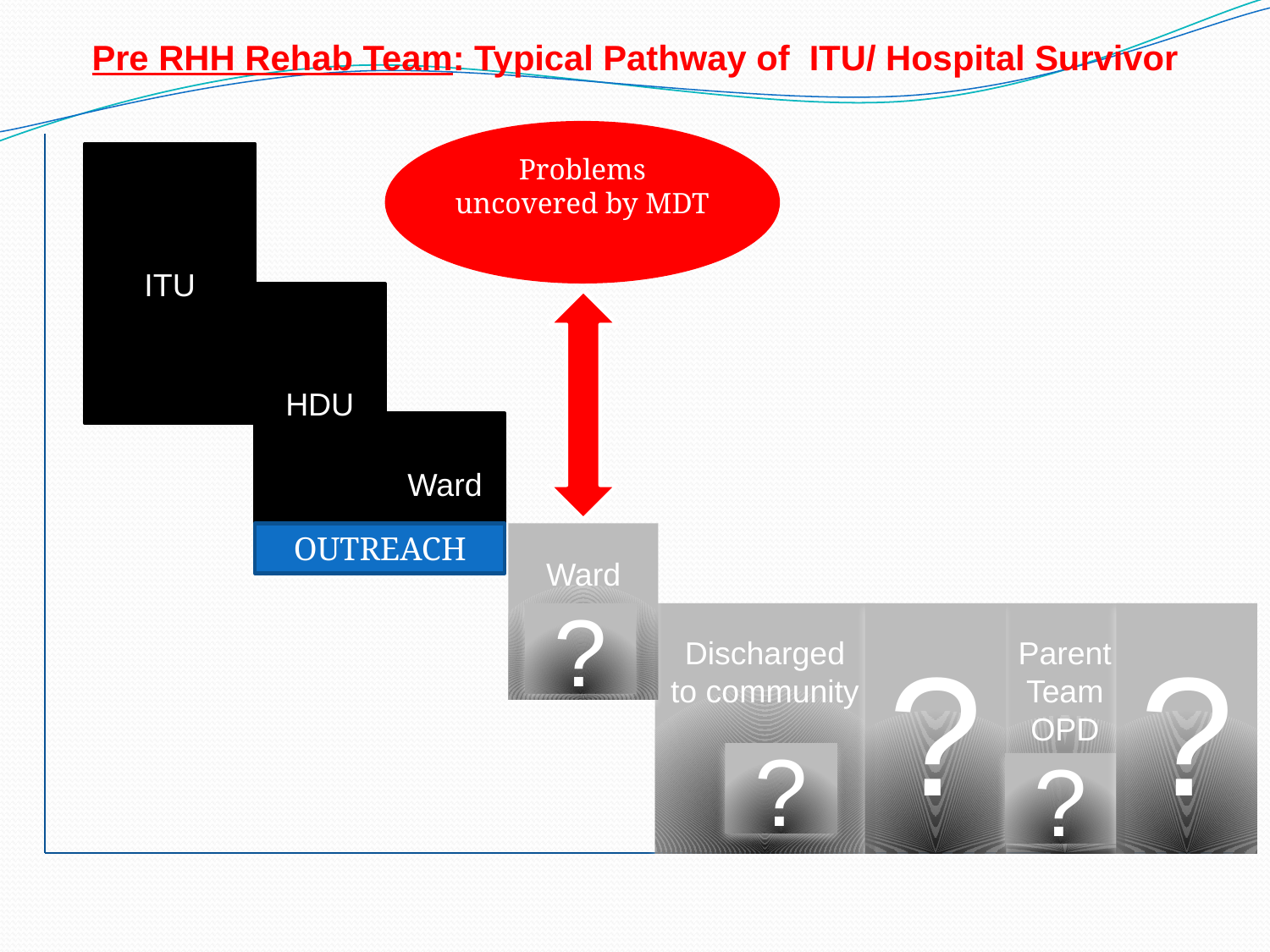

Pre RHH Rehab Team: Typical Pathway of  ITU/ Hospital Survivor

Problems uncovered by MDT

ITU
HDU

Ward
Ward

OUTREACH
?
Discharged to community

?
Parent TeamOPD

?
?
?